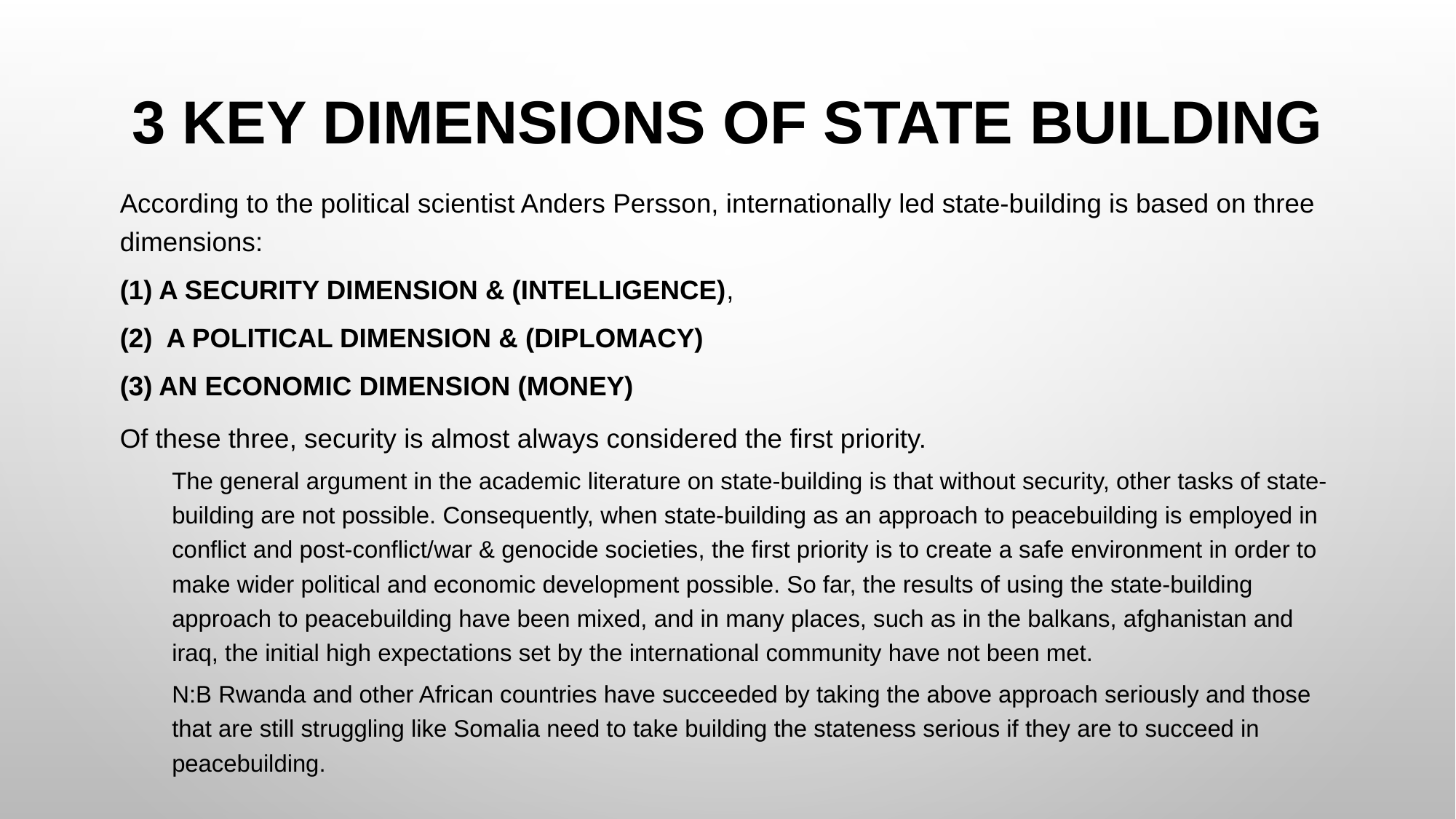

# 3 Key dimensions of state building
According to the political scientist Anders Persson, internationally led state-building is based on three dimensions:
(1) a security dimension & (intelligence),
(2)  a political dimension & (Diplomacy)
(3) an economic dimension (Money)
Of these three, security is almost always considered the first priority.
The general argument in the academic literature on state-building is that without security, other tasks of state-building are not possible. Consequently, when state-building as an approach to peacebuilding is employed in conflict and post-conflict/war & genocide societies, the first priority is to create a safe environment in order to make wider political and economic development possible. So far, the results of using the state-building approach to peacebuilding have been mixed, and in many places, such as in the balkans, afghanistan and iraq, the initial high expectations set by the international community have not been met.
N:B Rwanda and other African countries have succeeded by taking the above approach seriously and those that are still struggling like Somalia need to take building the stateness serious if they are to succeed in peacebuilding.